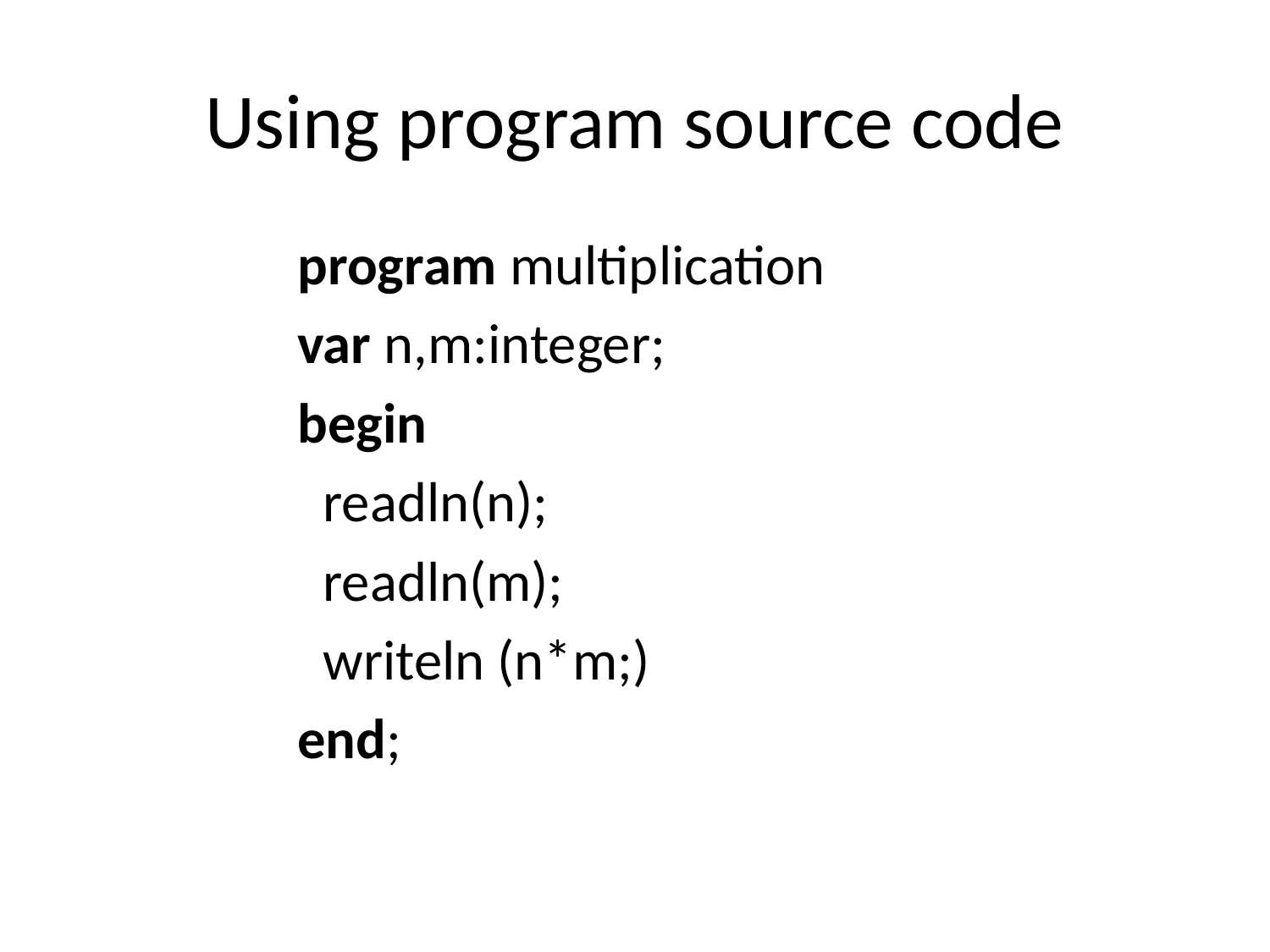

# Using program source code
program multiplication
var n,m:integer;
begin
  readln(n);
  readln(m);
  writeln (n*m;)
end;